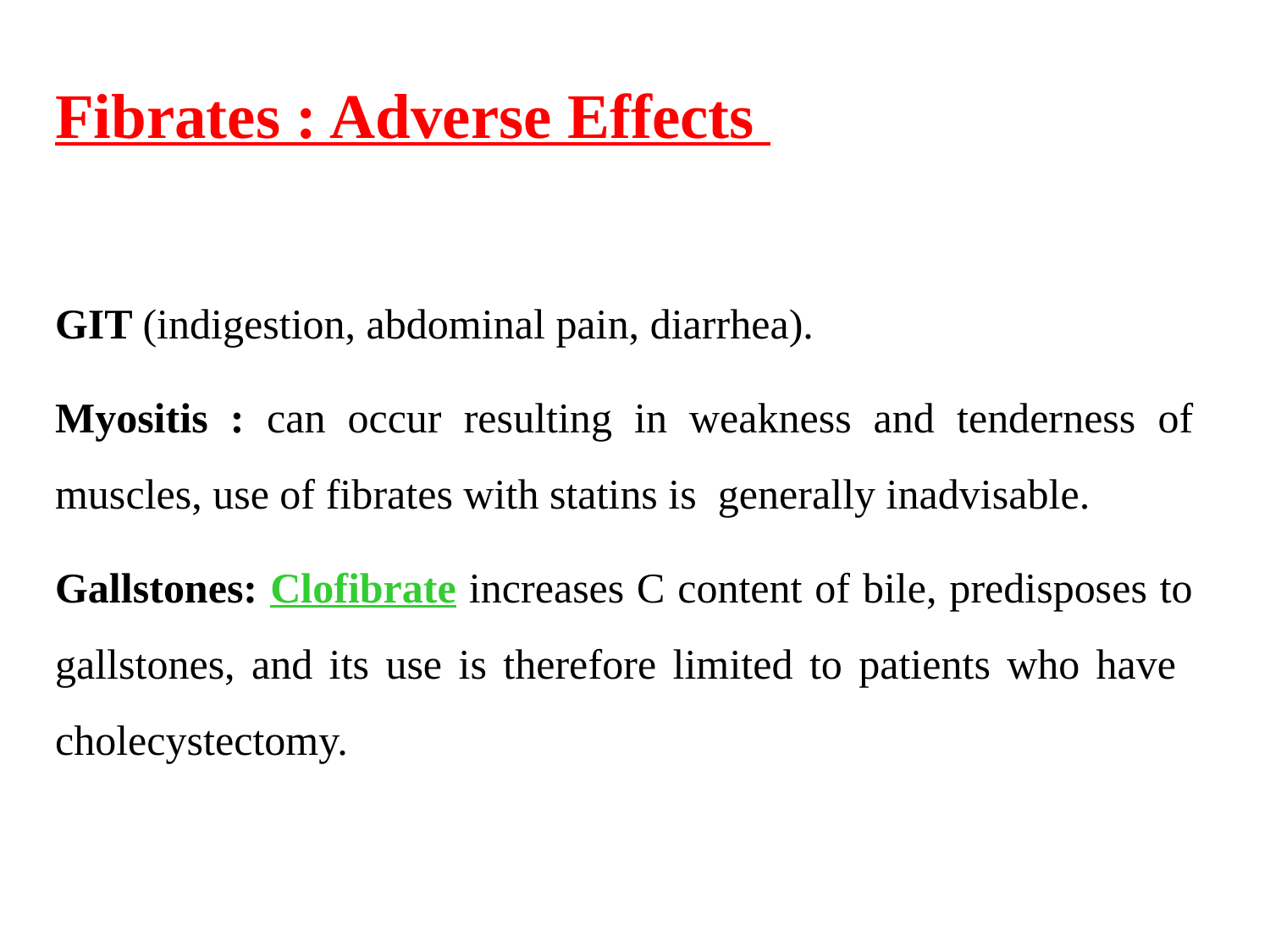

# Fibrates : Adverse Effects

GIT (indigestion, abdominal pain, diarrhea).
Myositis : can occur resulting in weakness and tenderness of muscles, use of fibrates with statins is  generally inadvisable.
Gallstones: Clofibrate increases C content of bile, predisposes to gallstones, and its use is therefore limited to patients who have  cholecystectomy.